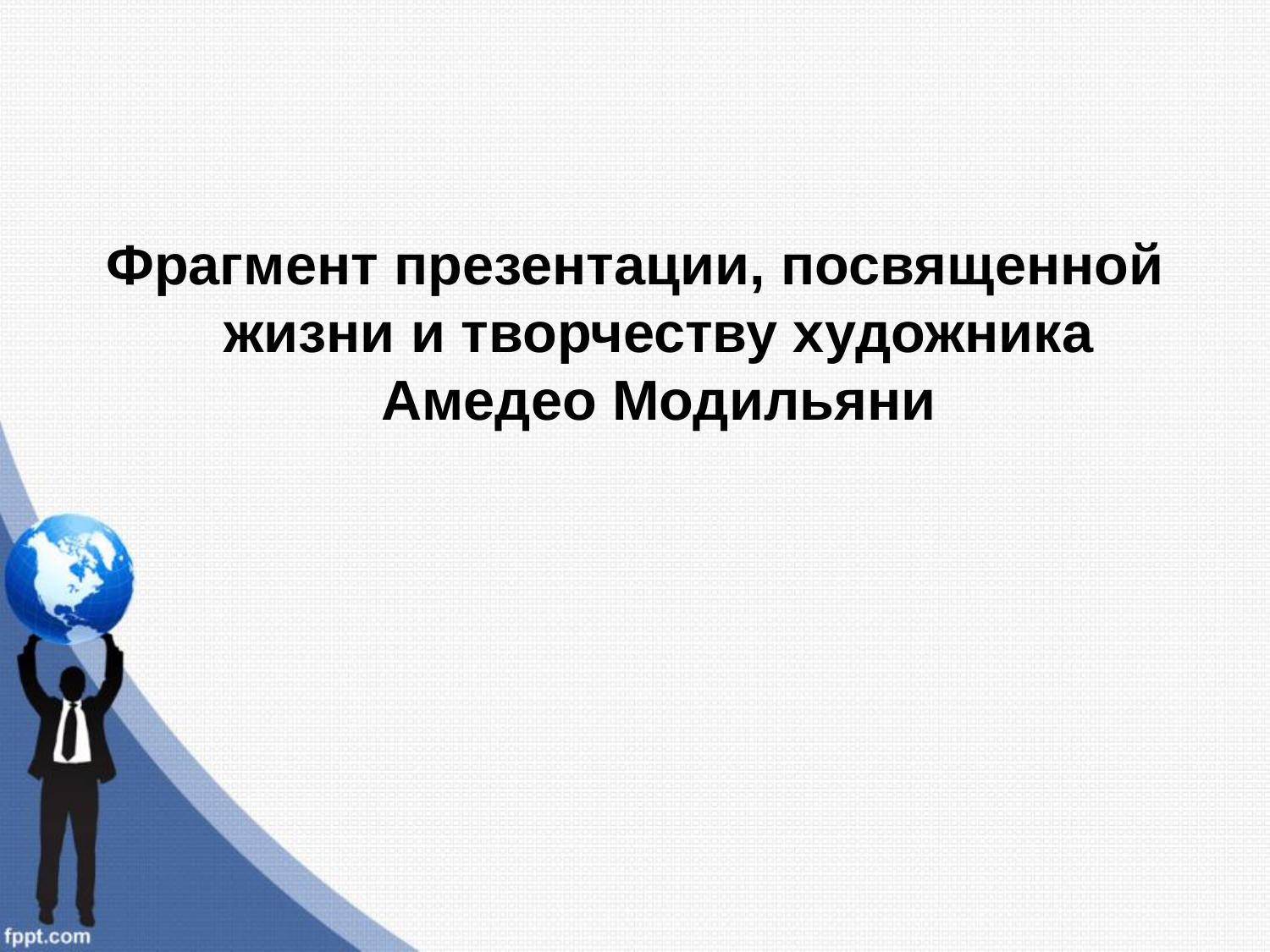

Фрагмент презентации, посвященной жизни и творчеству художника Амедео Модильяни